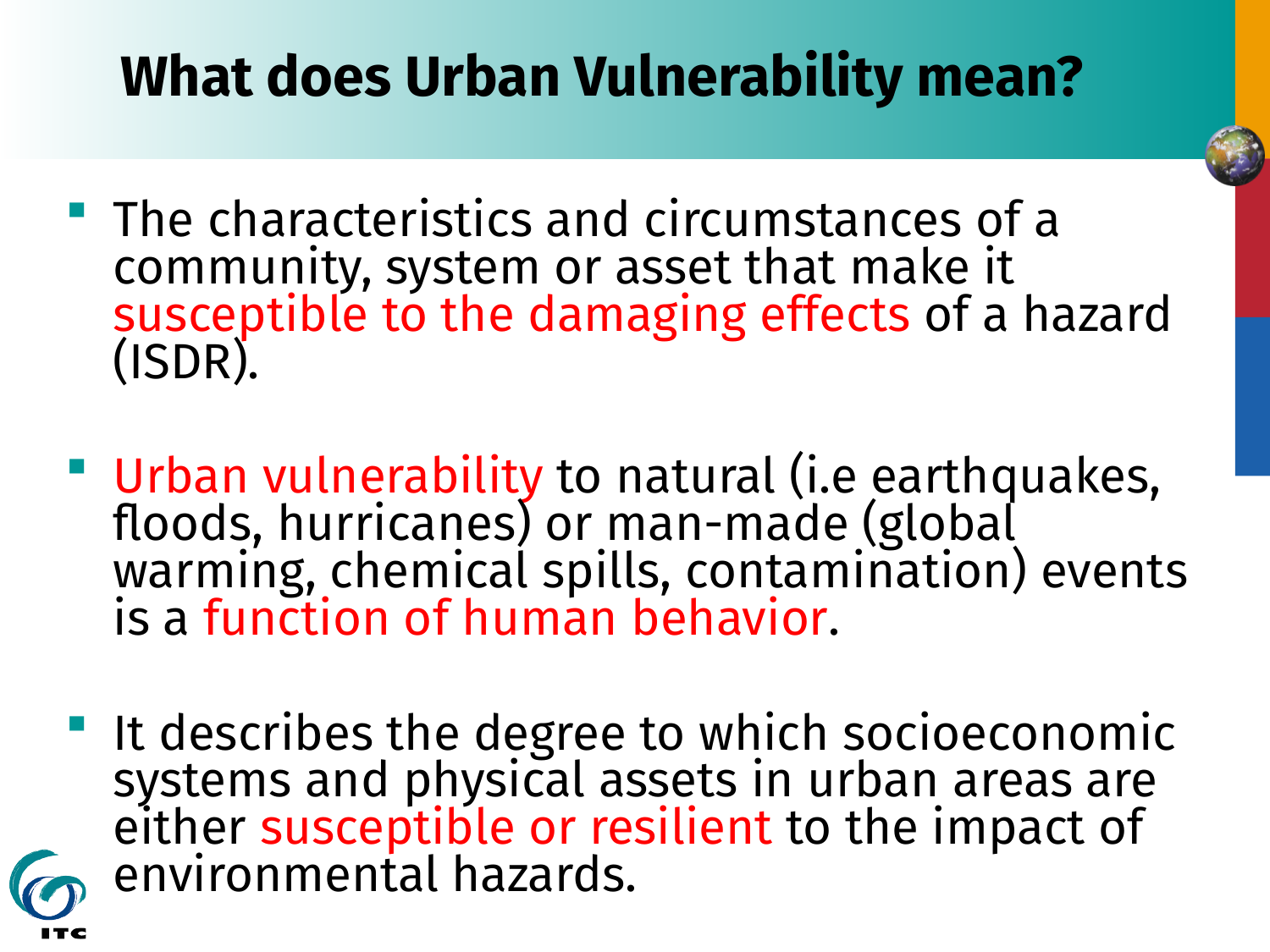

What does Urban Vulnerability mean?
The characteristics and circumstances of a community, system or asset that make it susceptible to the damaging effects of a hazard (ISDR).

Urban vulnerability to natural (i.e earthquakes, floods, hurricanes) or man-made (global warming, chemical spills, contamination) events is a function of human behavior.

It describes the degree to which socioeconomic systems and physical assets in urban areas are either susceptible or resilient to the impact of environmental hazards.